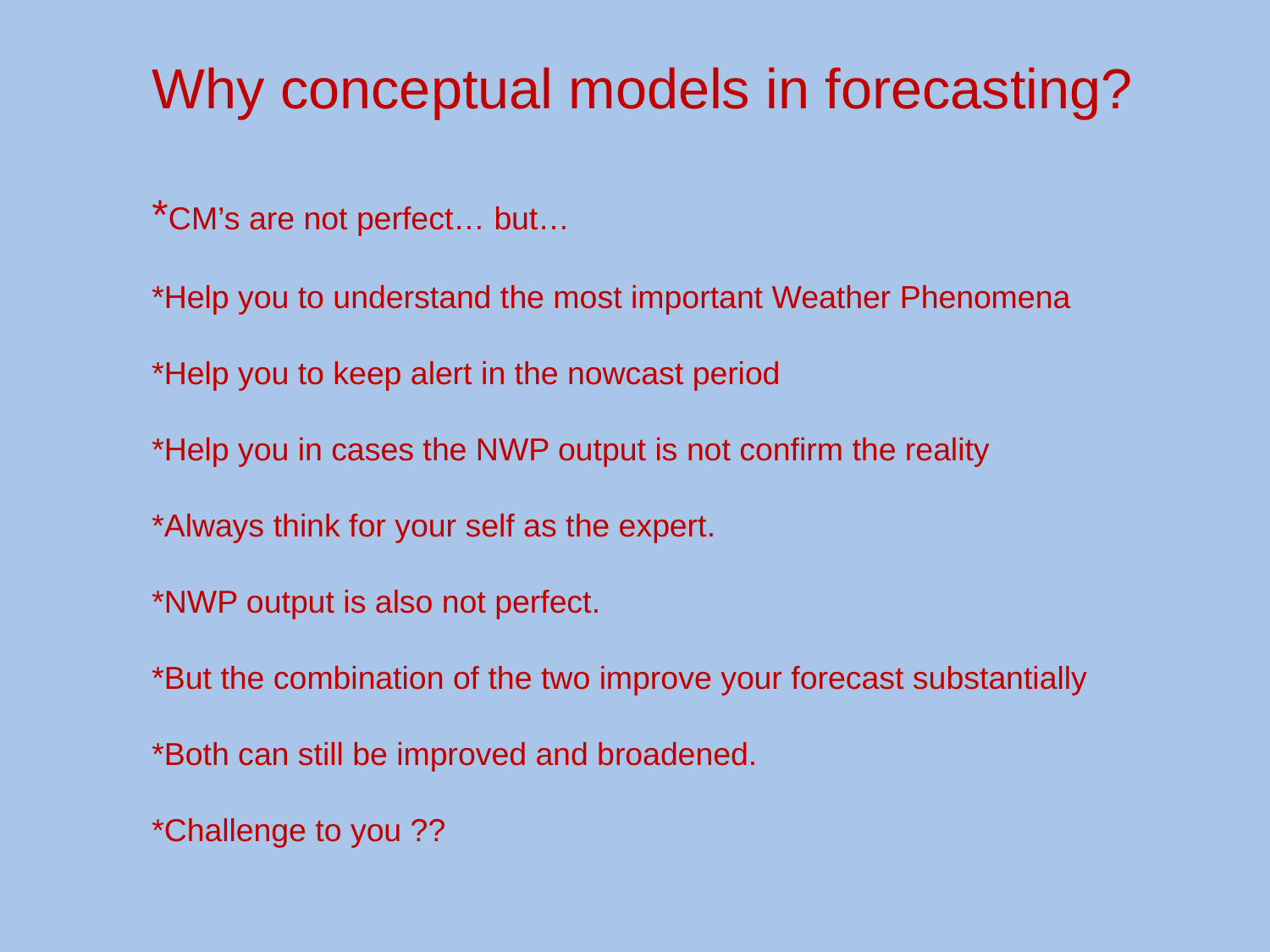

Why conceptual models in forecasting?

*CM’s are not perfect… but…

*Help you to understand the most important Weather Phenomena

*Help you to keep alert in the nowcast period

*Help you in cases the NWP output is not confirm the reality

*Always think for your self as the expert.

*NWP output is also not perfect.

*But the combination of the two improve your forecast substantially

*Both can still be improved and broadened.

*Challenge to you ??